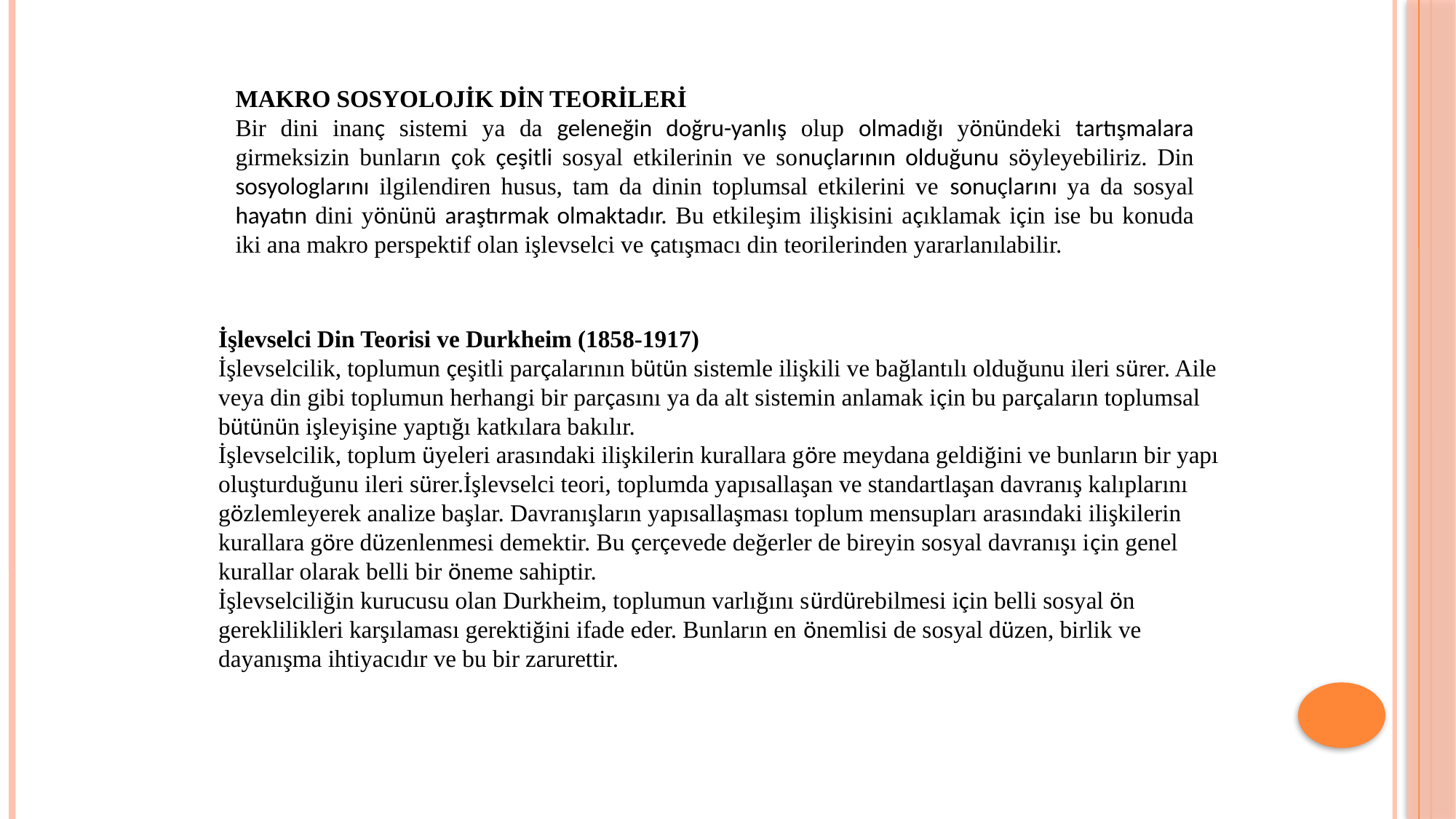

MAKRO SOSYOLOJİK DİN TEORİLERİ
Bir dini inanç sistemi ya da geleneğin doğru-yanlış olup olmadığı yönündeki tartışmalara girmeksizin bunların çok çeşitli sosyal etkilerinin ve sonuçlarının olduğunu söyleyebiliriz. Din sosyologlarını ilgilendiren husus, tam da dinin toplumsal etkilerini ve sonuçlarını ya da sosyal hayatın dini yönünü araştırmak olmaktadır. Bu etkileşim ilişkisini açıklamak için ise bu konuda iki ana makro perspektif olan işlevselci ve çatışmacı din teorilerinden yararlanılabilir.
İşlevselci Din Teorisi ve Durkheim (1858-1917)
İşlevselcilik, toplumun çeşitli parçalarının bütün sistemle ilişkili ve bağlantılı olduğunu ileri sürer. Aile veya din gibi toplumun herhangi bir parçasını ya da alt sistemin anlamak için bu parçaların toplumsal bütünün işleyişine yaptığı katkılara bakılır.
İşlevselcilik, toplum üyeleri arasındaki ilişkilerin kurallara göre meydana geldiğini ve bunların bir yapı oluşturduğunu ileri sürer.İşlevselci teori, toplumda yapısallaşan ve standartlaşan davranış kalıplarını gözlemleyerek analize başlar. Davranışların yapısallaşması toplum mensupları arasındaki ilişkilerin kurallara göre düzenlenmesi demektir. Bu çerçevede değerler de bireyin sosyal davranışı için genel kurallar olarak belli bir öneme sahiptir.
İşlevselciliğin kurucusu olan Durkheim, toplumun varlığını sürdürebilmesi için belli sosyal ön gereklilikleri karşılaması gerektiğini ifade eder. Bunların en önemlisi de sosyal düzen, birlik ve dayanışma ihtiyacıdır ve bu bir zarurettir.